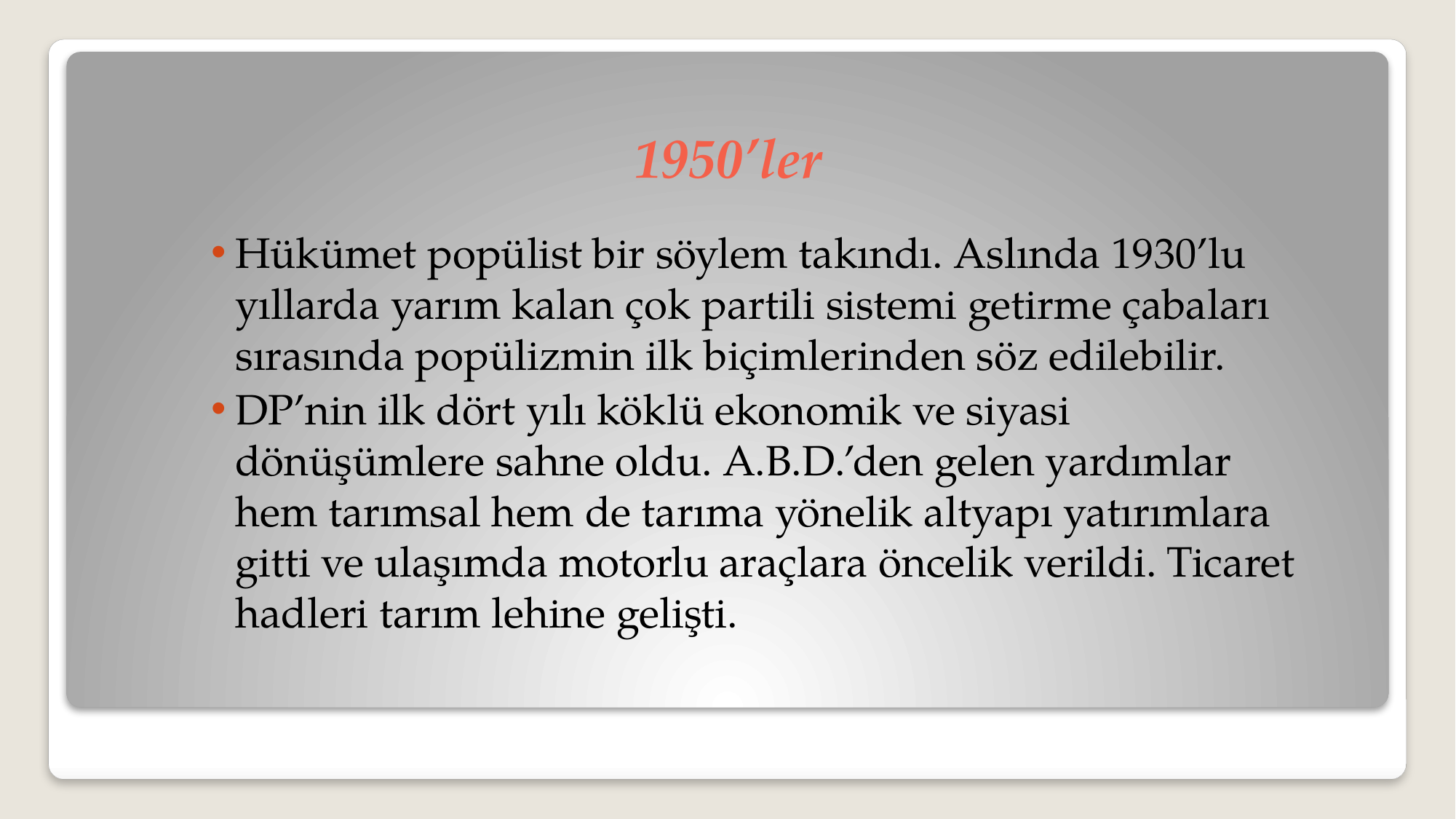

# 1950’ler
Hükümet popülist bir söylem takındı. Aslında 1930’lu yıllarda yarım kalan çok partili sistemi getirme çabaları sırasında popülizmin ilk biçimlerinden söz edilebilir.
DP’nin ilk dört yılı köklü ekonomik ve siyasi dönüşümlere sahne oldu. A.B.D.’den gelen yardımlar hem tarımsal hem de tarıma yönelik altyapı yatırımlara gitti ve ulaşımda motorlu araçlara öncelik verildi. Ticaret hadleri tarım lehine gelişti.